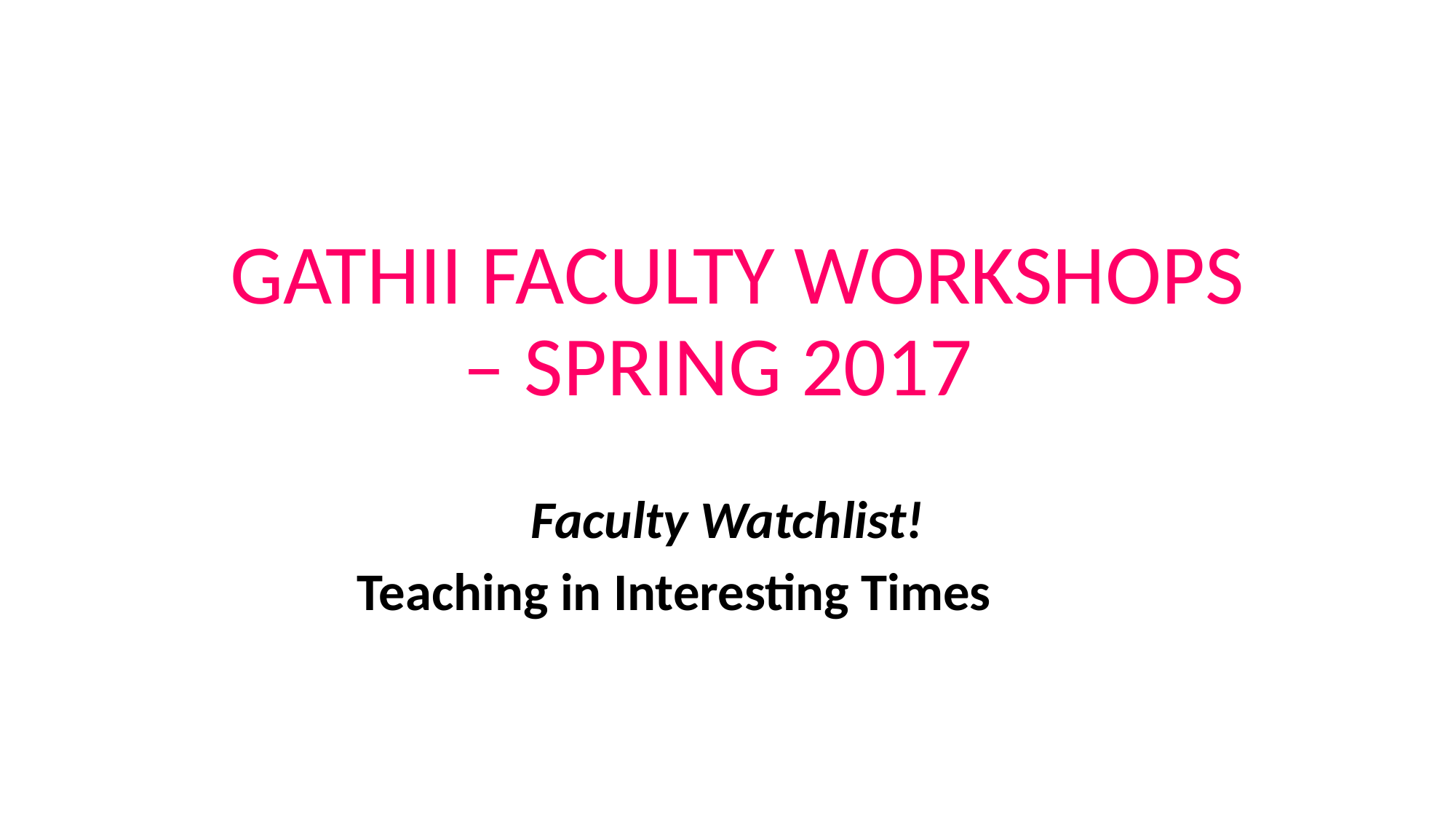

# GATHII FACULTY WORKSHOPS – SPRING 2017

 Faculty Watchlist!
Teaching in Interesting Times